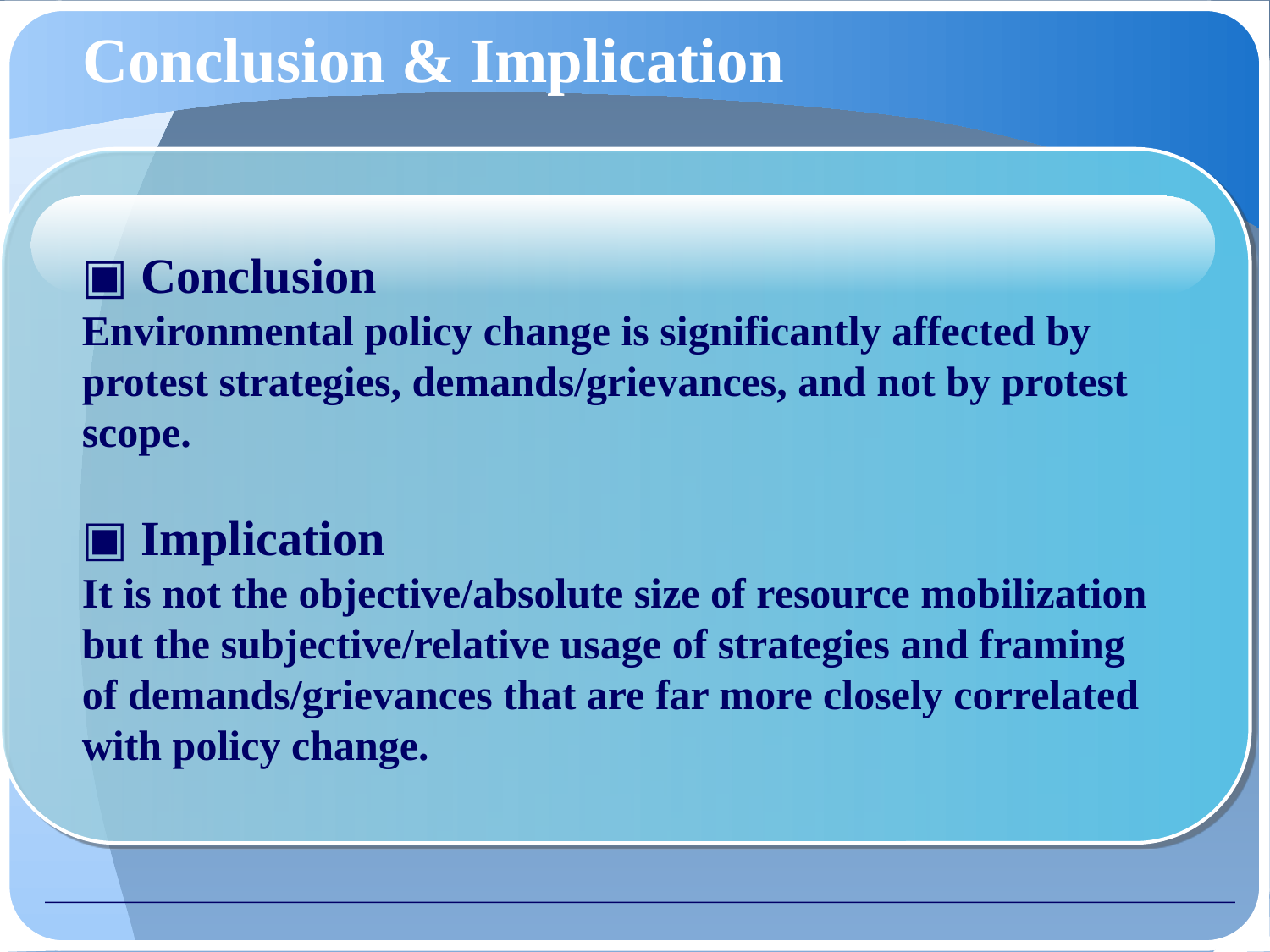

# Conclusion & Implication

▣ Conclusion
Environmental policy change is significantly affected by protest strategies, demands/grievances, and not by protest scope.

▣ Implication
It is not the objective/absolute size of resource mobilization but the subjective/relative usage of strategies and framing of demands/grievances that are far more closely correlated with policy change.